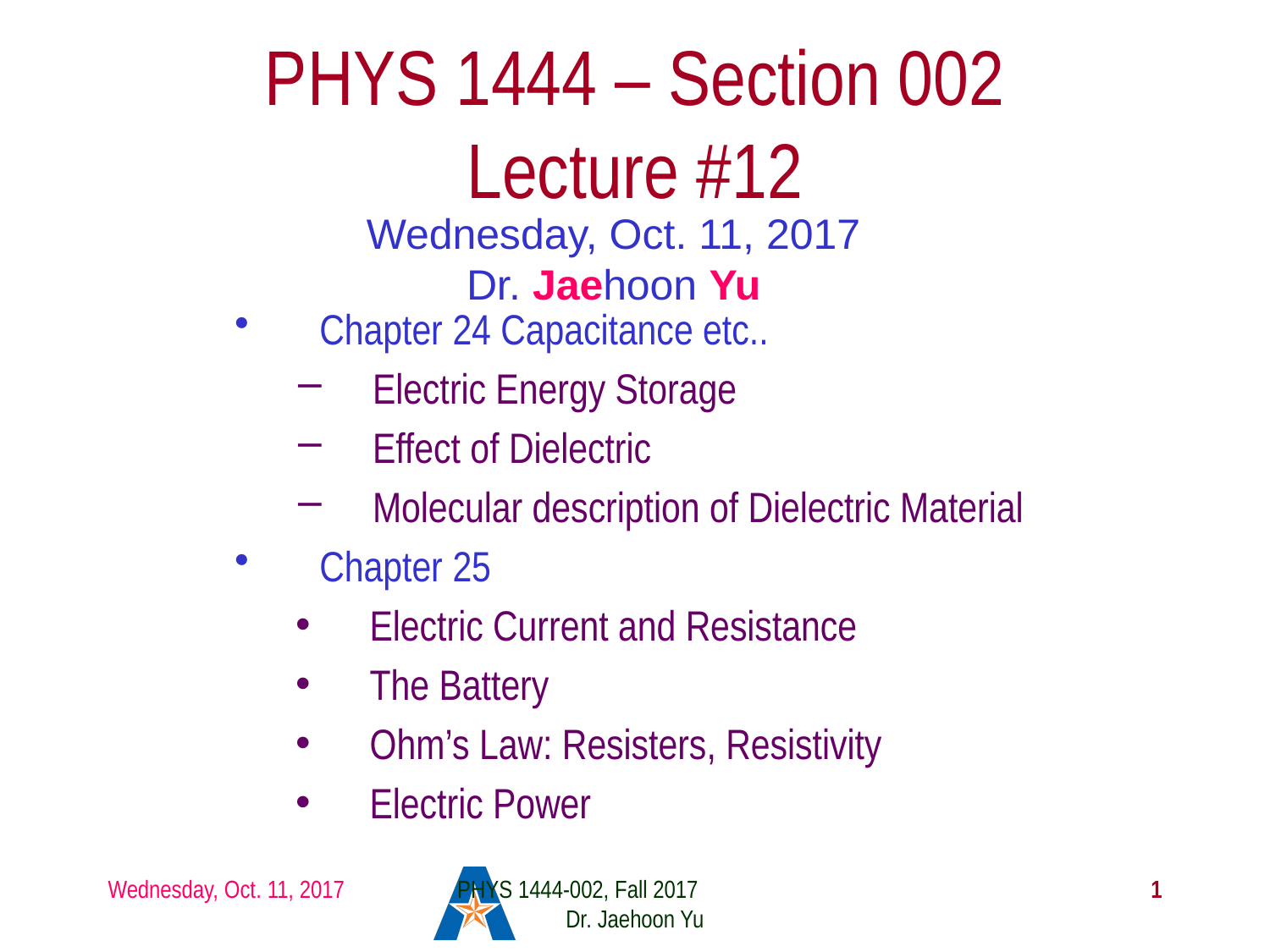

# PHYS 1444 – Section 002 Lecture #12
Wednesday, Oct. 11, 2017
Dr. Jaehoon Yu
Chapter 24 Capacitance etc..
Electric Energy Storage
Effect of Dielectric
Molecular description of Dielectric Material
Chapter 25
Electric Current and Resistance
The Battery
Ohm’s Law: Resisters, Resistivity
Electric Power
Wednesday, Oct. 11, 2017
PHYS 1444-002, Fall 2017                     Dr. Jaehoon Yu
1